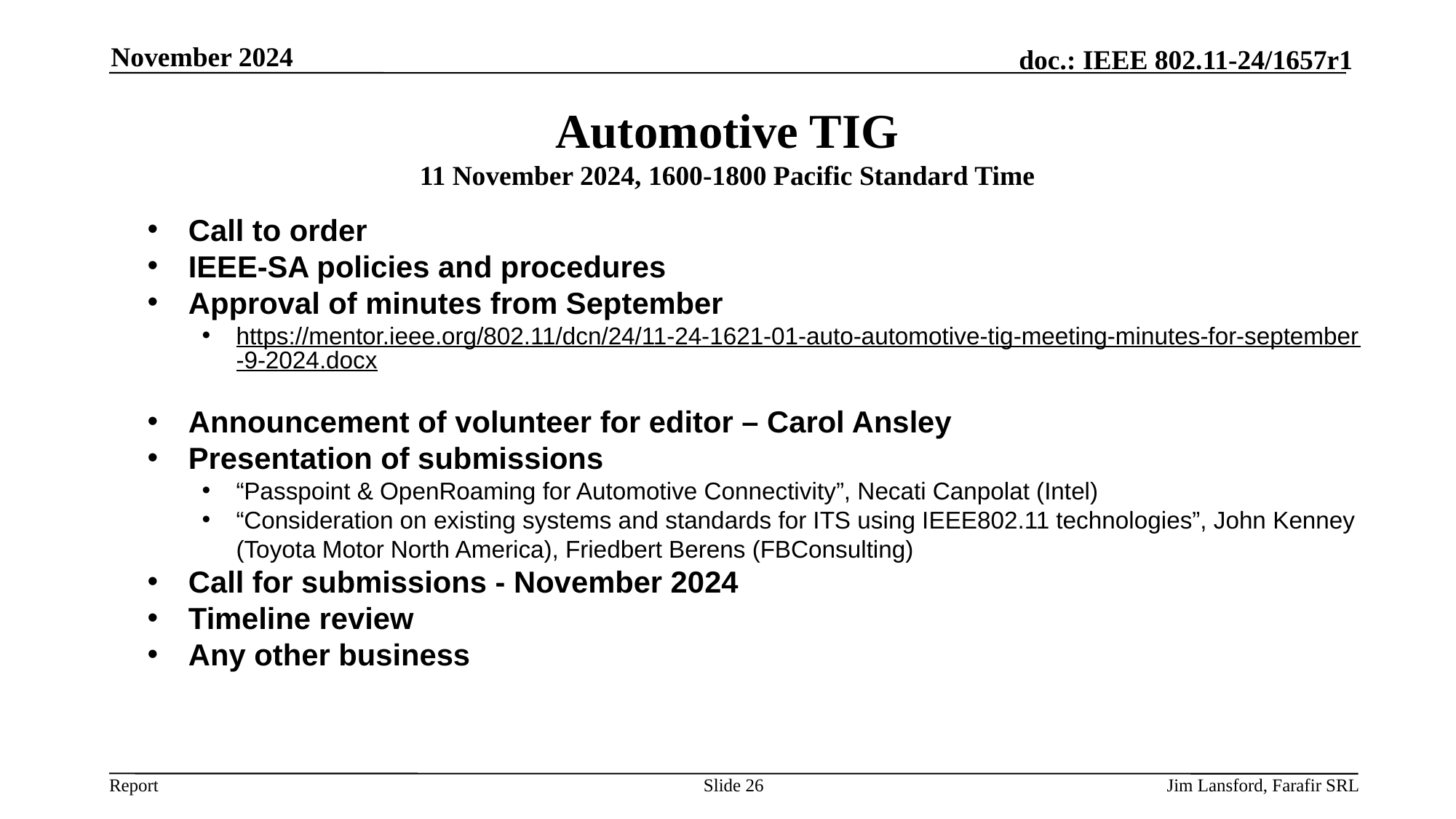

November 2024
# Automotive TIG 11 November 2024, 1600-1800 Pacific Standard Time
Call to order
IEEE-SA policies and procedures
Approval of minutes from September
https://mentor.ieee.org/802.11/dcn/24/11-24-1621-01-auto-automotive-tig-meeting-minutes-for-september-9-2024.docx
Announcement of volunteer for editor – Carol Ansley
Presentation of submissions
“Passpoint & OpenRoaming for Automotive Connectivity”, Necati Canpolat (Intel)
“Consideration on existing systems and standards for ITS using IEEE802.11 technologies”, John Kenney (Toyota Motor North America), Friedbert Berens (FBConsulting)
Call for submissions - November 2024
Timeline review
Any other business

Slide 26
Jim Lansford, Farafir SRL